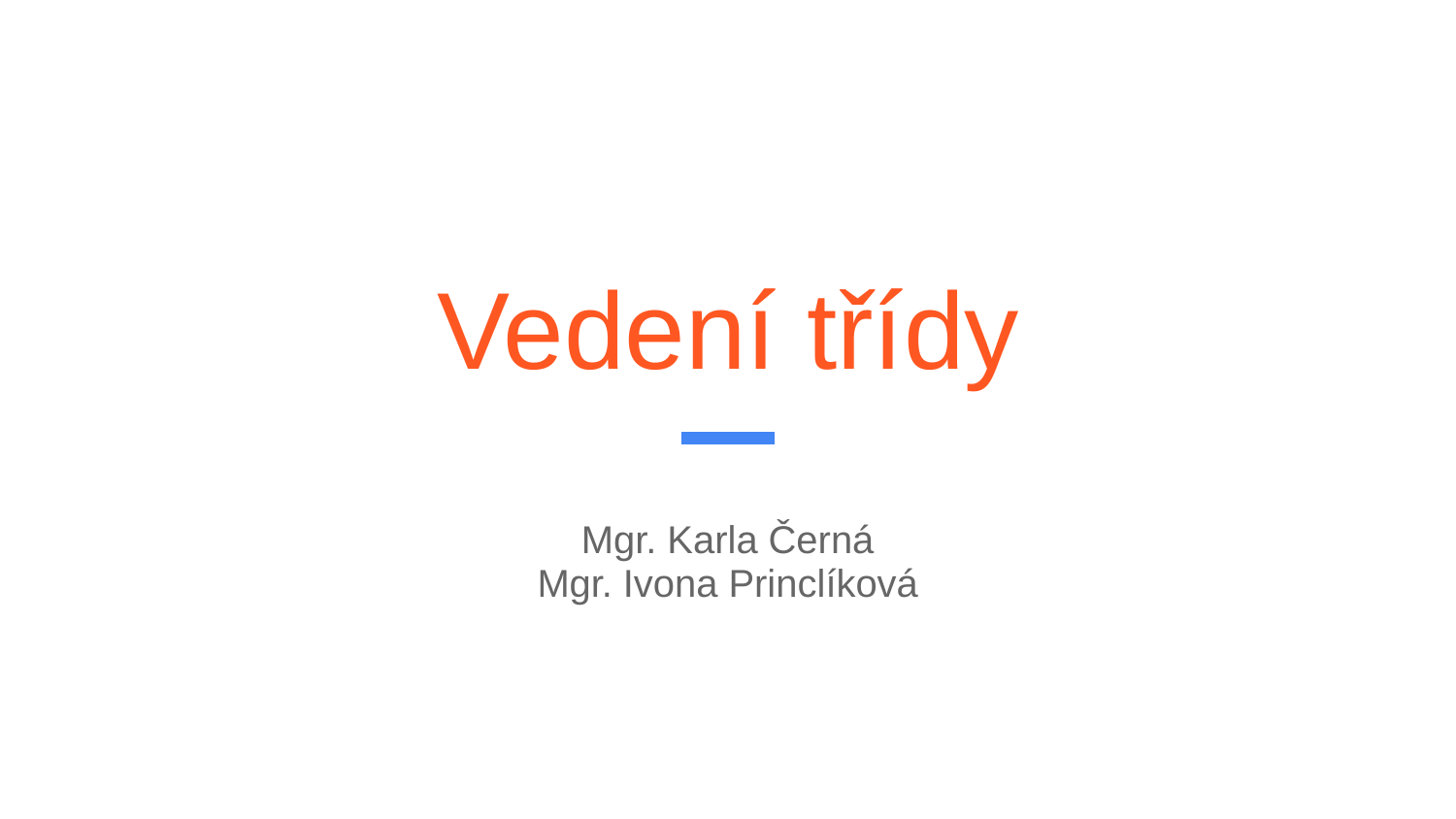

# Vedení třídy
Mgr. Karla Černá
Mgr. Ivona Princlíková